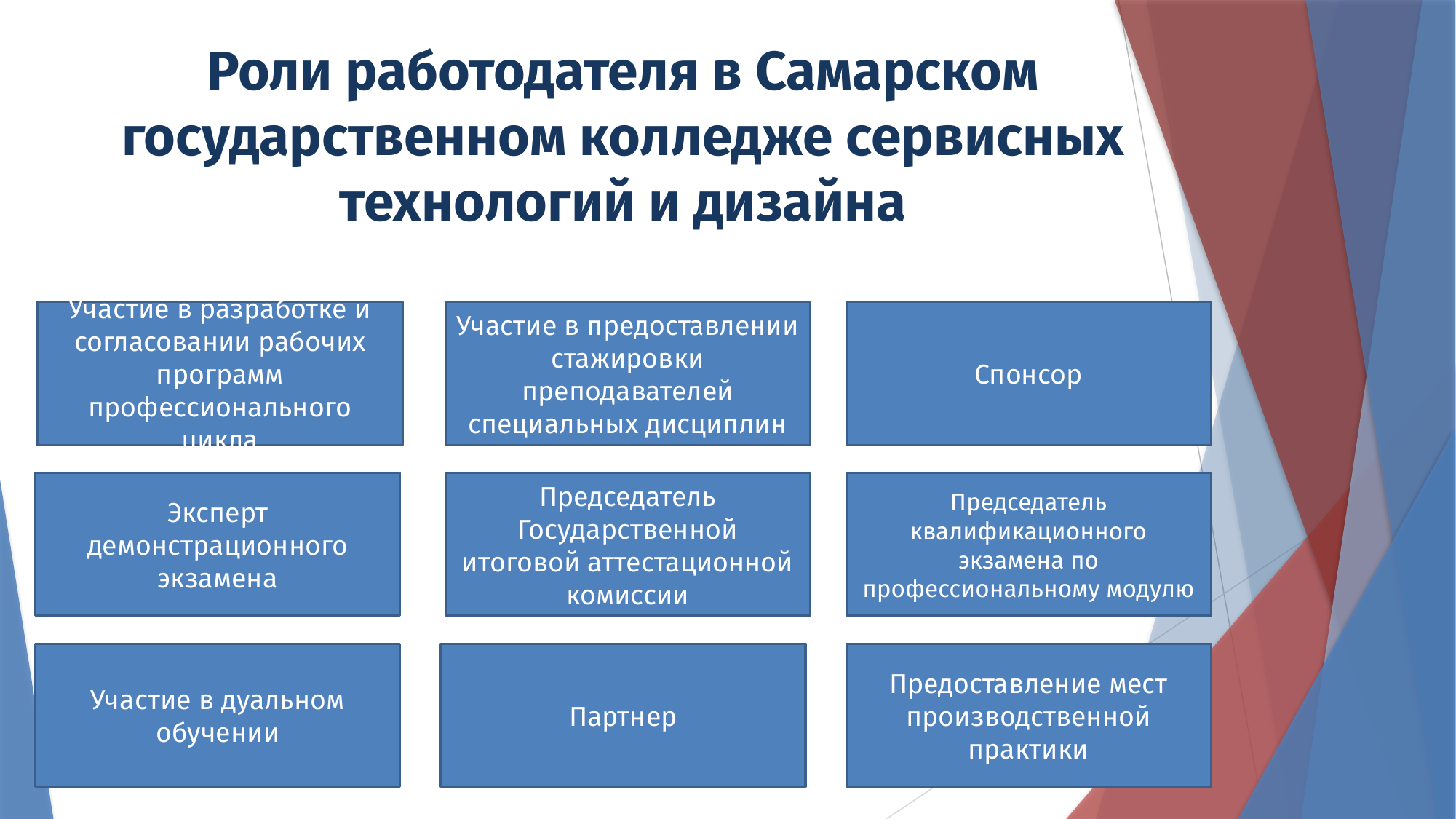

# Роли работодателя в Самарском государственном колледже сервисных технологий и дизайна
Участие в разработке и согласовании рабочих программ профессионального цикла
Участие в предоставлении стажировки преподавателей специальных дисциплин
Спонсор
Эксперт демонстрационного экзамена
Председатель Государственной итоговой аттестационной комиссии
Председатель квалификационного экзамена по профессиональному модулю
Участие в дуальном обучении
Партнер
Предоставление мест производственной практики